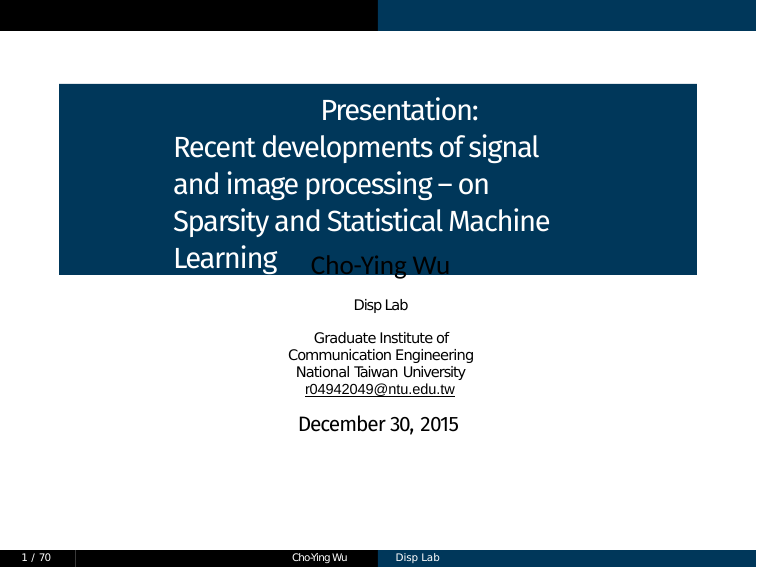

# Presentation: Recent developments of signal and image processing – on Sparsity and Statistical Machine Learning
Cho-Ying Wu

Disp Lab

Graduate Institute of Communication Engineering
National Taiwan University
r04942049@ntu.edu.tw
December 30, 2015

1 / 70
Cho-Ying Wu
Disp Lab